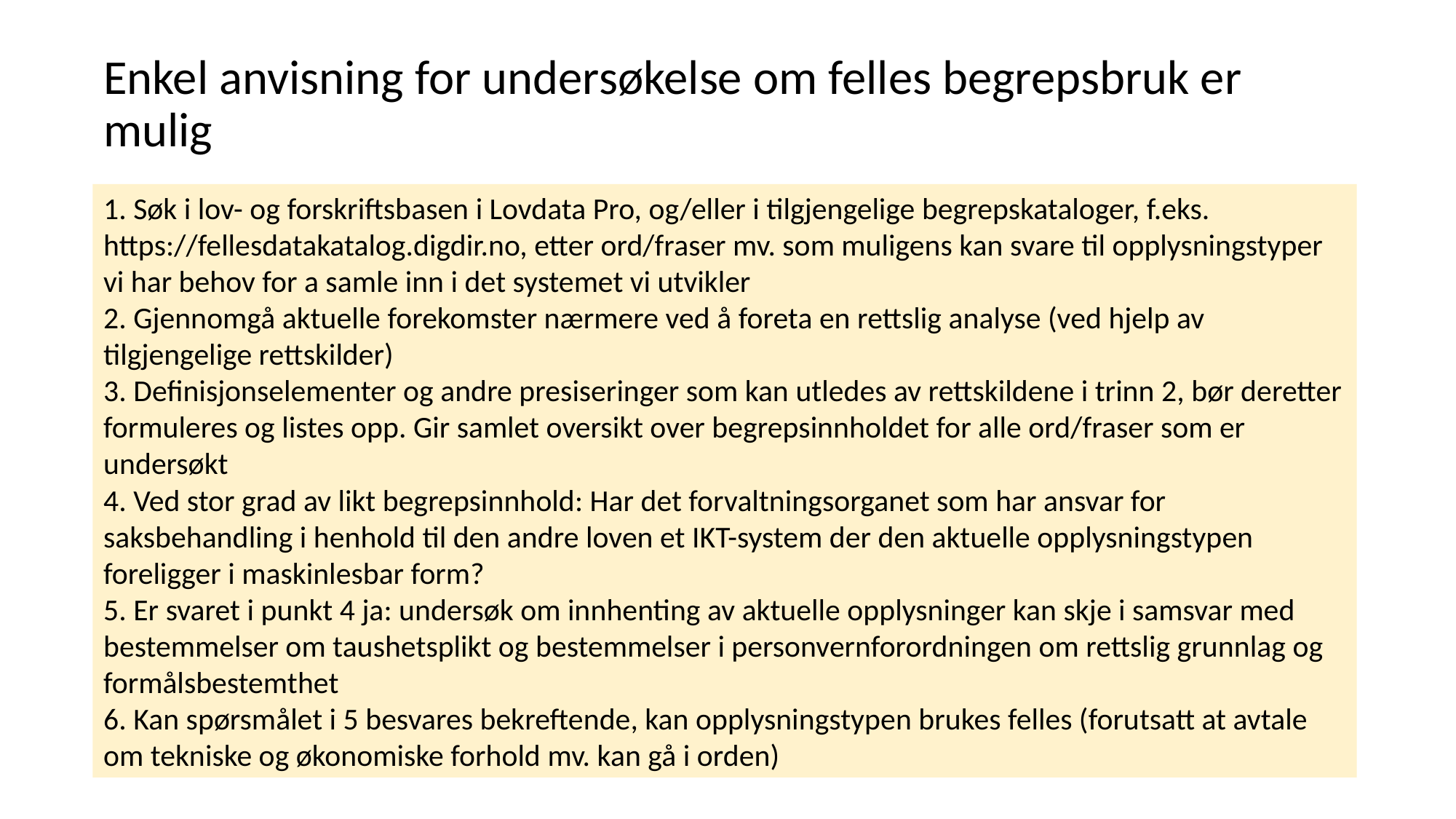

# Enkel anvisning for undersøkelse om felles begrepsbruk er mulig
1. Søk i lov- og forskriftsbasen i Lovdata Pro, og/eller i tilgjengelige begrepskataloger, f.eks. https://fellesdatakatalog.digdir.no, etter ord/fraser mv. som muligens kan svare til opplysningstyper vi har behov for a samle inn i det systemet vi utvikler
2. Gjennomgå aktuelle forekomster nærmere ved å foreta en rettslig analyse (ved hjelp av tilgjengelige rettskilder)
3. Definisjonselementer og andre presiseringer som kan utledes av rettskildene i trinn 2, bør deretter formuleres og listes opp. Gir samlet oversikt over begrepsinnholdet for alle ord/fraser som er undersøkt
4. Ved stor grad av likt begrepsinnhold: Har det forvaltningsorganet som har ansvar for saksbehandling i henhold til den andre loven et IKT-system der den aktuelle opplysningstypen foreligger i maskinlesbar form?
5. Er svaret i punkt 4 ja: undersøk om innhenting av aktuelle opplysninger kan skje i samsvar med bestemmelser om taushetsplikt og bestemmelser i personvernforordningen om rettslig grunnlag og formålsbestemthet
6. Kan spørsmålet i 5 besvares bekreftende, kan opplysningstypen brukes felles (forutsatt at avtale om tekniske og økonomiske forhold mv. kan gå i orden)